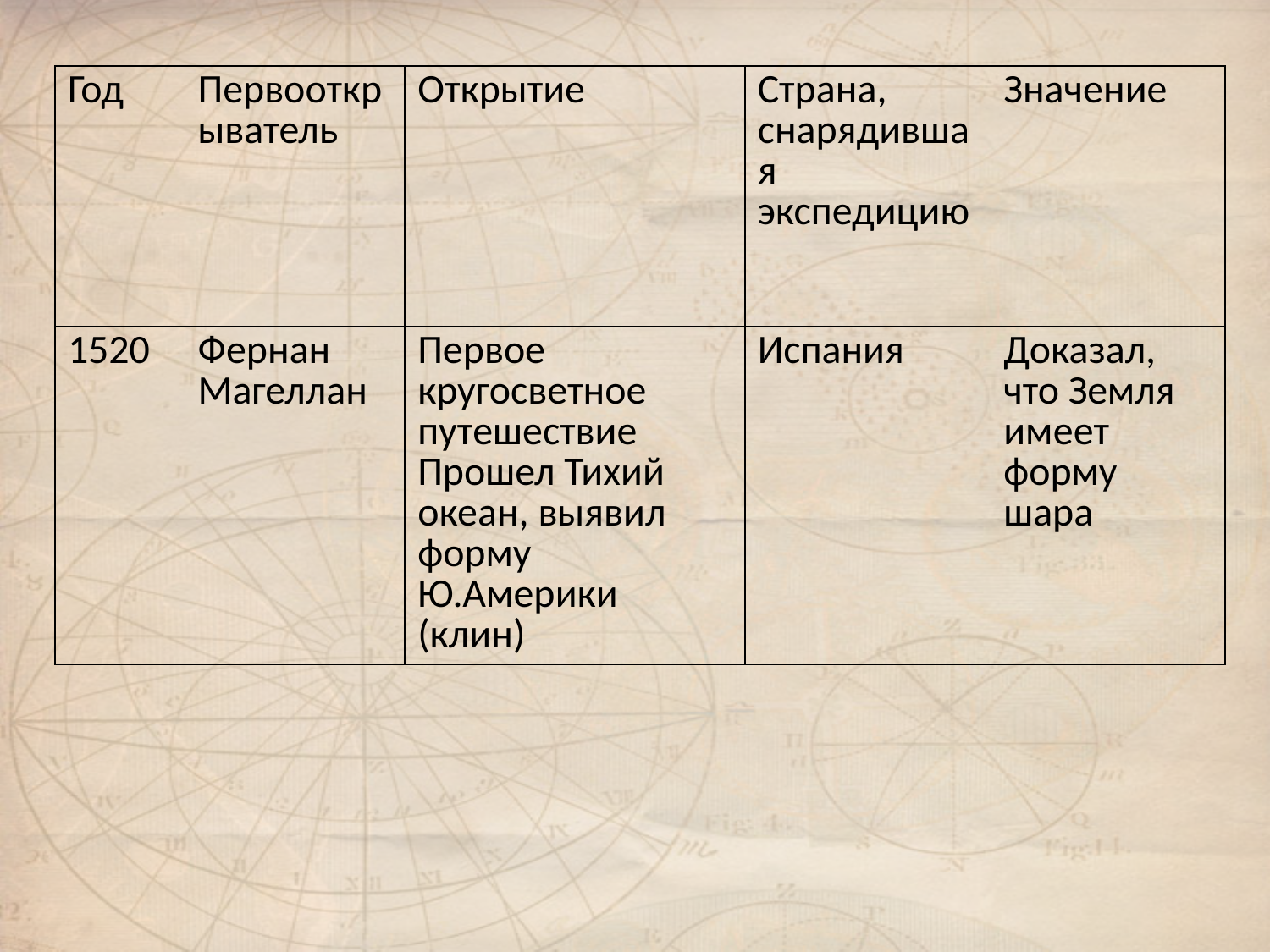

| Год | Первооткрыватель | Открытие | Страна, снарядившая экспедицию | Значение |
| --- | --- | --- | --- | --- |
| 1520 | Фернан Магеллан | Первое кругосветное путешествие Прошел Тихий океан, выявил форму Ю.Америки (клин) | Испания | Доказал, что Земля имеет форму шара |